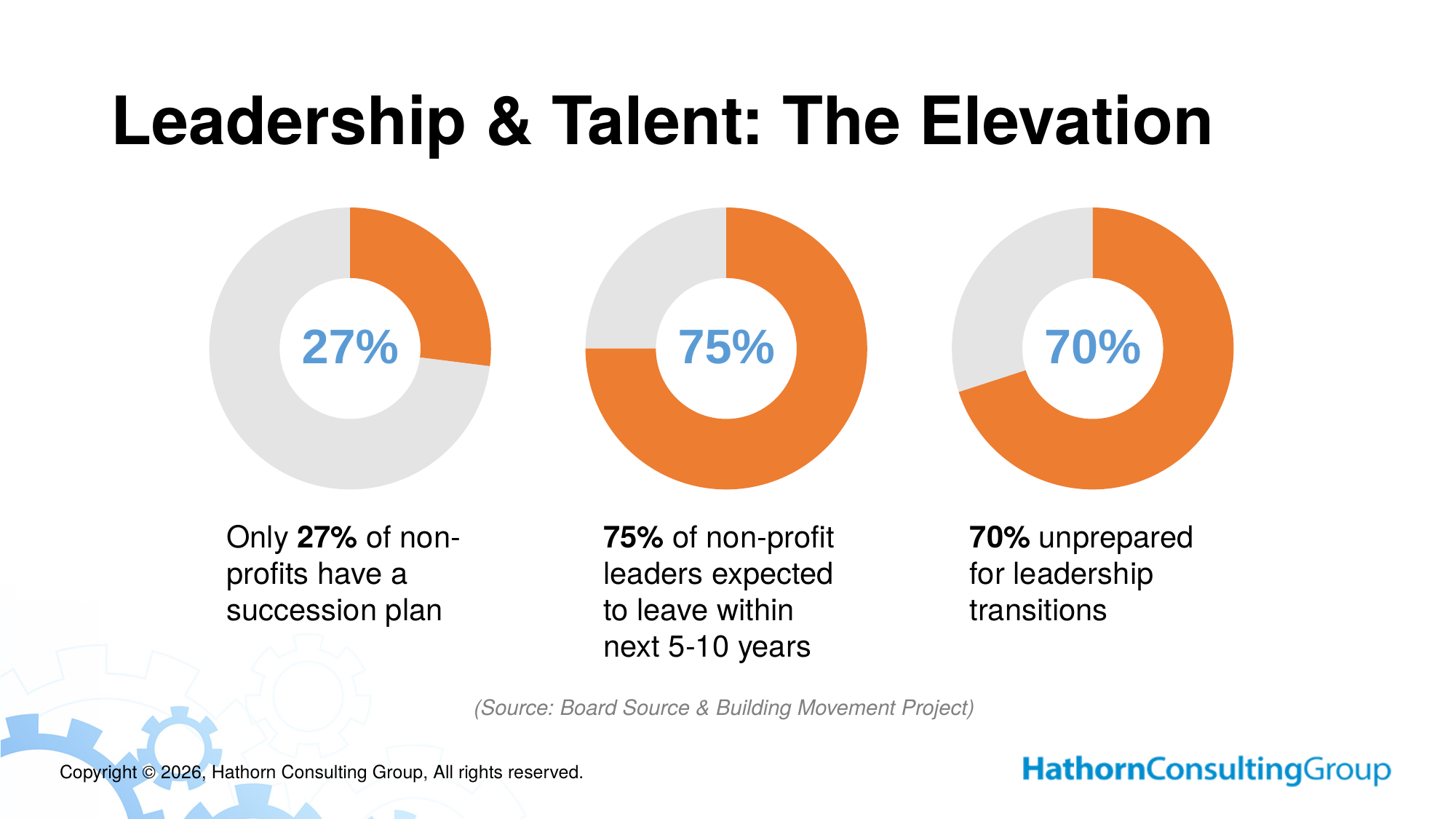

# Leadership & Talent: The Elevation

### Chart

| Category | Sales |
|---|---|
| 1st Qtr | 27.0 |
| 2nd Qtr | 73.0 |

### Chart

| Category | Sales |
|---|---|
| 1st Qtr | 75.0 |
| 2nd Qtr | 25.0 |
75%
75% of non-profit leaders expected to leave within next 5-10 years

### Chart

| Category | Sales |
|---|---|
| 1st Qtr | 70.0 |
| 2nd Qtr | 30.0 |
70%
70% unprepared for leadership transitions
27%
Only 27% of non-profits have a succession plan
(Source: Board Source & Building Movement Project)